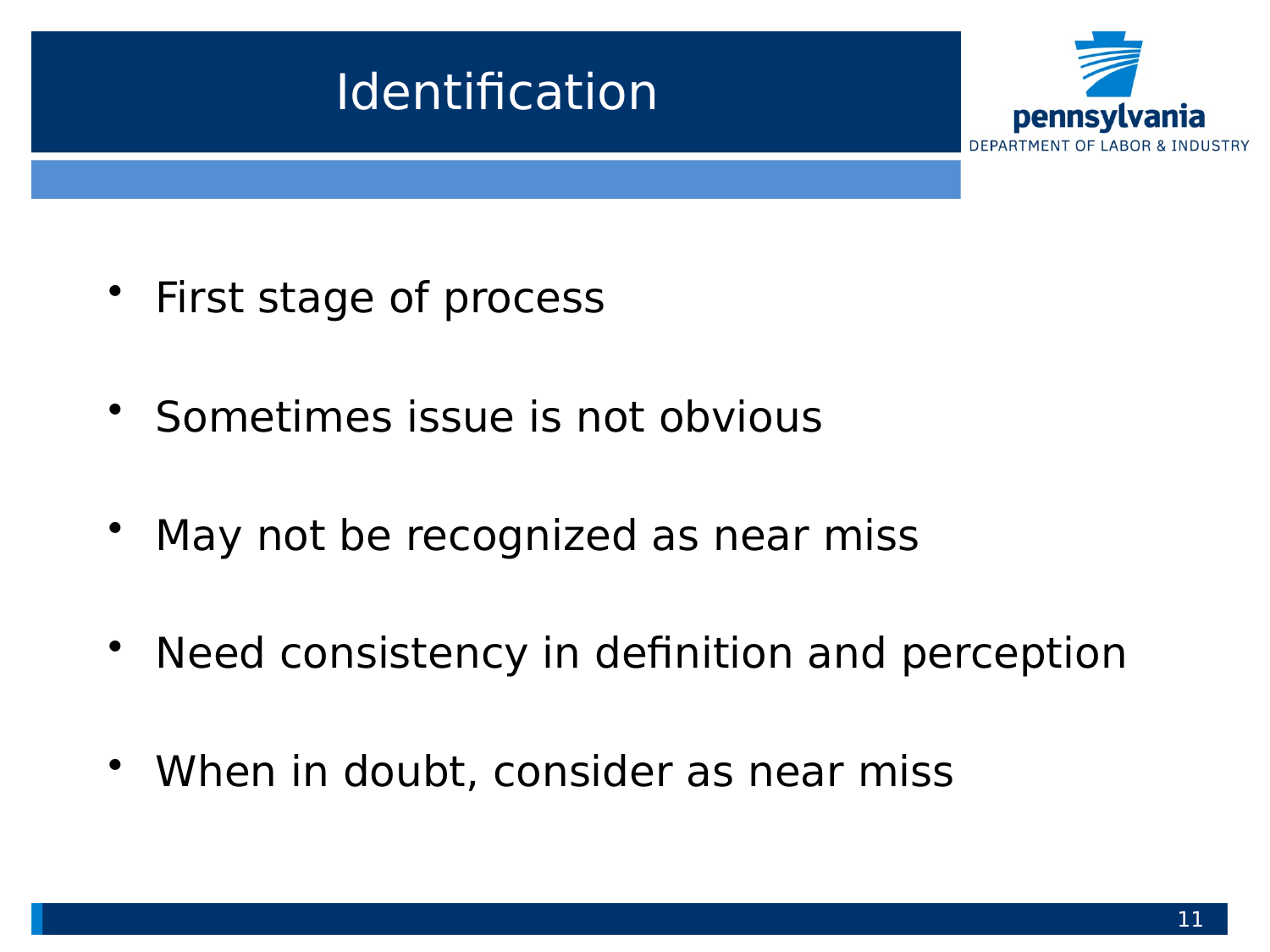

# Identification
First stage of process

Sometimes issue is not obvious

May not be recognized as near miss

Need consistency in definition and perception

When in doubt, consider as near miss
11